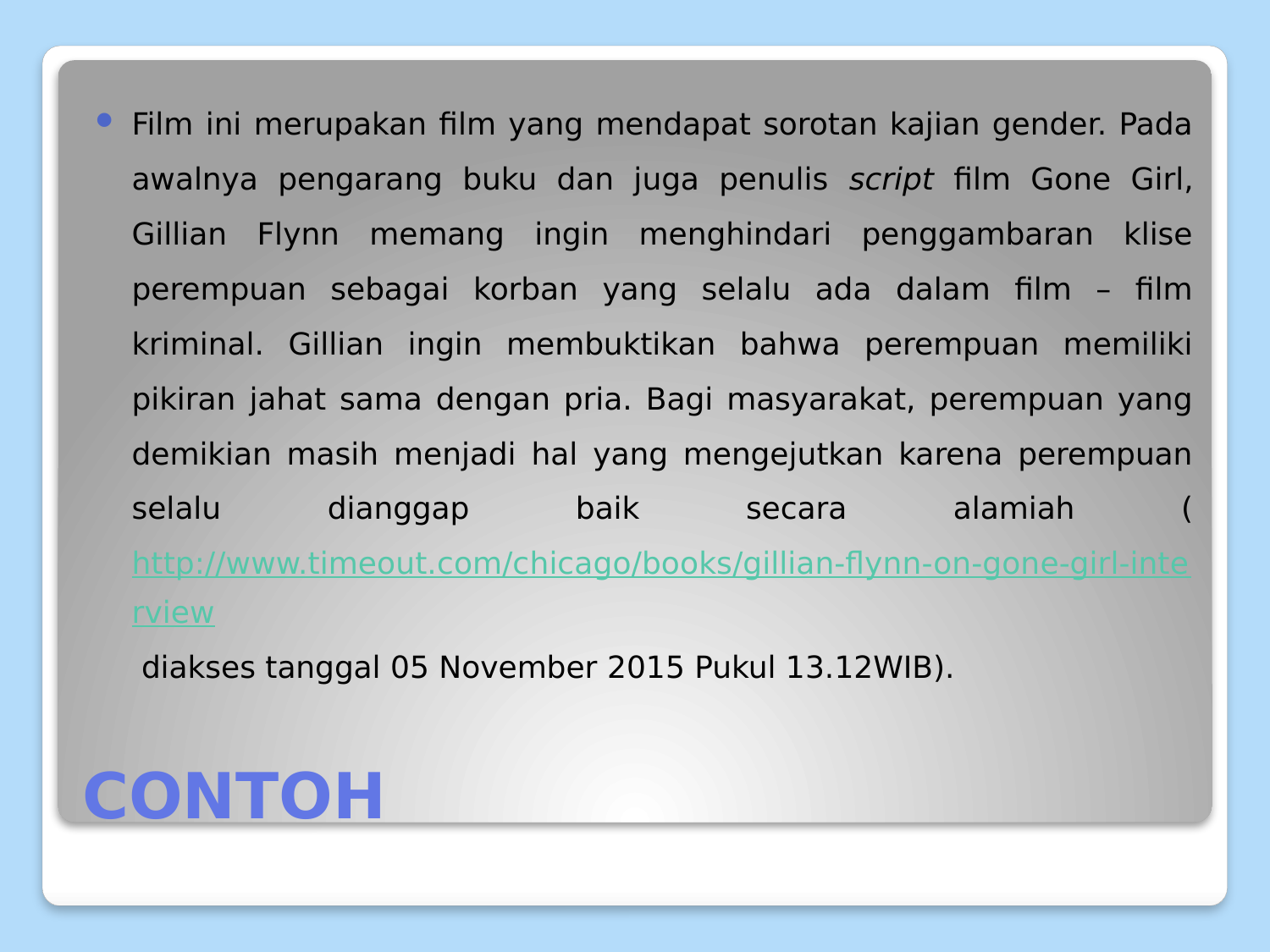

Film ini merupakan film yang mendapat sorotan kajian gender. Pada awalnya pengarang buku dan juga penulis script film Gone Girl, Gillian Flynn memang ingin menghindari penggambaran klise perempuan sebagai korban yang selalu ada dalam film – film kriminal. Gillian ingin membuktikan bahwa perempuan memiliki pikiran jahat sama dengan pria. Bagi masyarakat, perempuan yang demikian masih menjadi hal yang mengejutkan karena perempuan selalu dianggap baik secara alamiah (http://www.timeout.com/chicago/books/gillian-flynn-on-gone-girl-interview diakses tanggal 05 November 2015 Pukul 13.12WIB).

# CONTOH